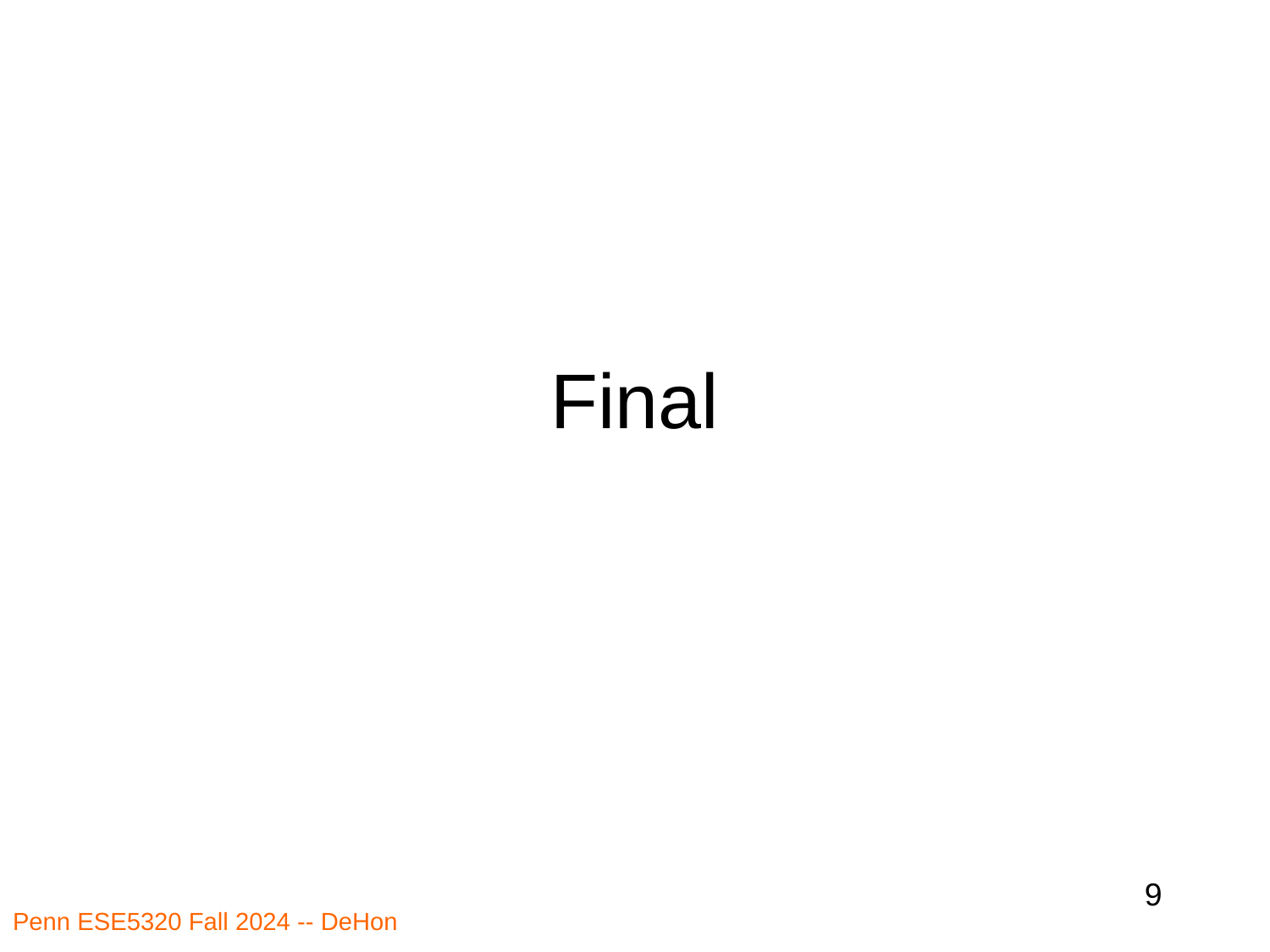

# Final

9
Penn ESE5320 Fall 2024 -- DeHon